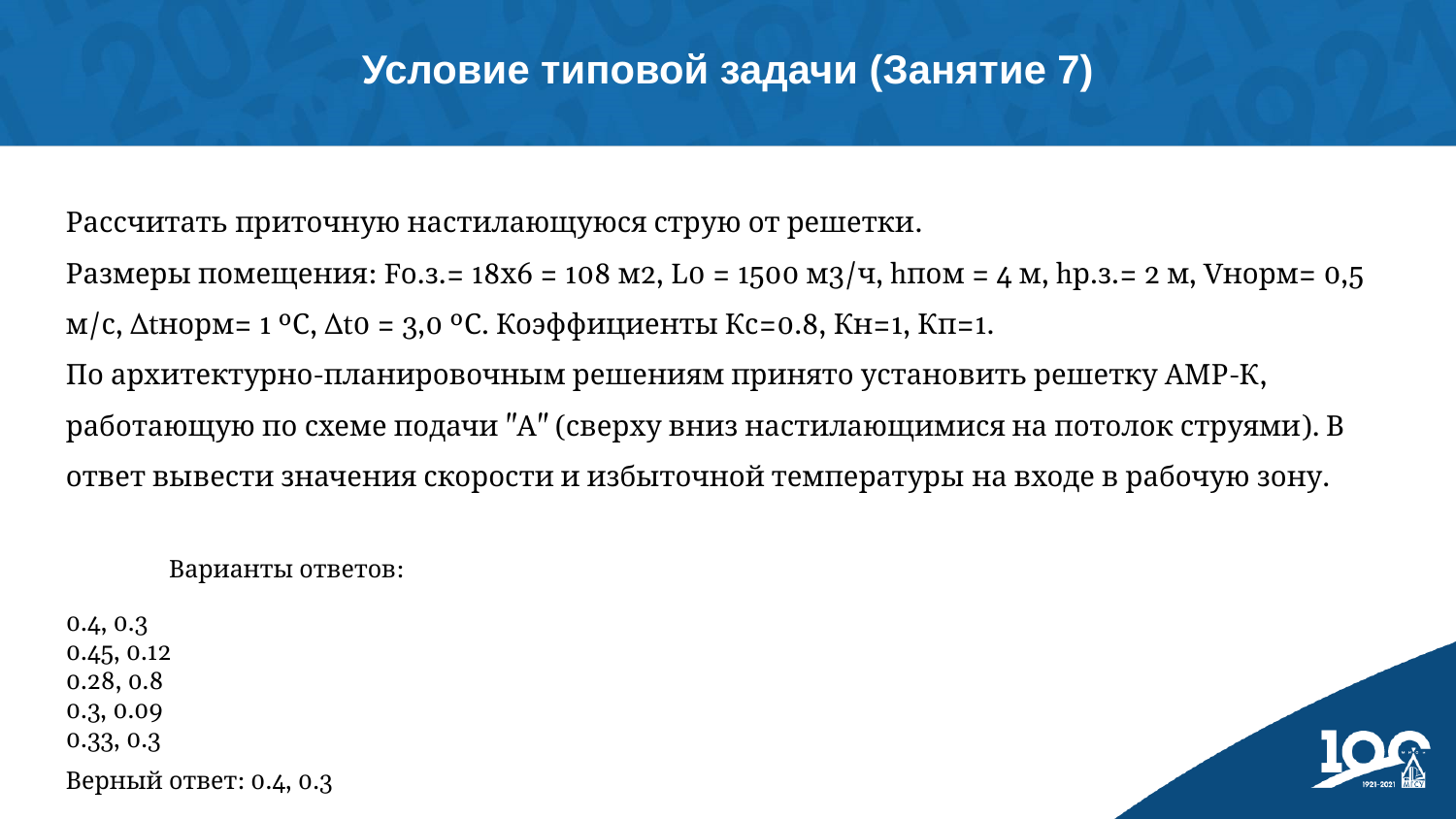

Условие типовой задачи (Занятие 7)

Рассчитать приточную настилающуюся струю от решетки.
Размеры помещения: Fо.з.= 18х6 = 108 м2, L0 = 1500 м3/ч, hпом = 4 м, hр.з.= 2 м, Vнорм= 0,5 м/с, Δtнорм= 1 ºС, Δt0 = 3,0 ºС. Коэффициенты Кс=0.8, Кн=1, Кп=1.
По архитектурно-планировочным решениям принято установить решетку АМР-К, работающую по схеме подачи "А" (сверху вниз настилающимися на потолок струями). В ответ вывести значения скорости и избыточной температуры на входе в рабочую зону.
Варианты ответов:
0.4, 0.3
0.45, 0.12
0.28, 0.8
0.3, 0.09
0.33, 0.3
Верный ответ: 0.4, 0.3